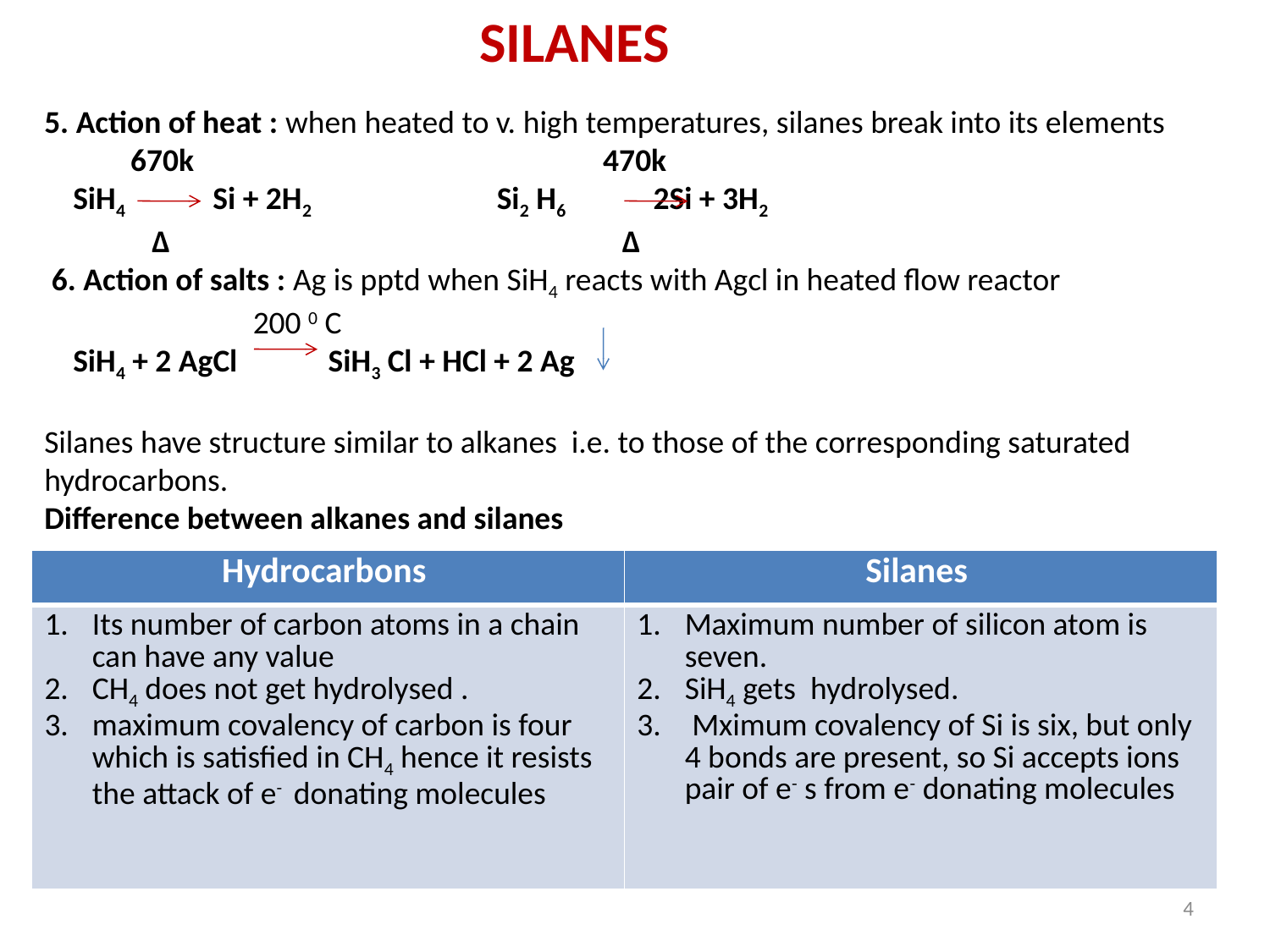

SILANES
5. Action of heat : when heated to v. high temperatures, silanes break into its elements
            670k                                                         470k
    SiH4                    Si + 2H2                                         Si2 H6                    2Si + 3H2
               ∆                                                               ∆
 6. Action of salts : Ag is pptd when SiH4 reacts with Agcl in heated flow reactor
                             200 0 C
    SiH4 + 2 AgCl                    SiH3 Cl + HCl + 2 Ag

Silanes have structure similar to alkanes  i.e. to those of the corresponding saturated hydrocarbons.
Difference between alkanes and silanes
| Hydrocarbons | Silanes |
| --- | --- |
| Its number of carbon atoms in a chain can have any value CH4 does not get hydrolysed . maximum covalency of carbon is four which is satisfied in CH4 hence it resists the attack of e- donating molecules | Maximum number of silicon atom is seven. SiH4 gets hydrolysed. Mximum covalency of Si is six, but only 4 bonds are present, so Si accepts ions pair of e- s from e- donating molecules |
4